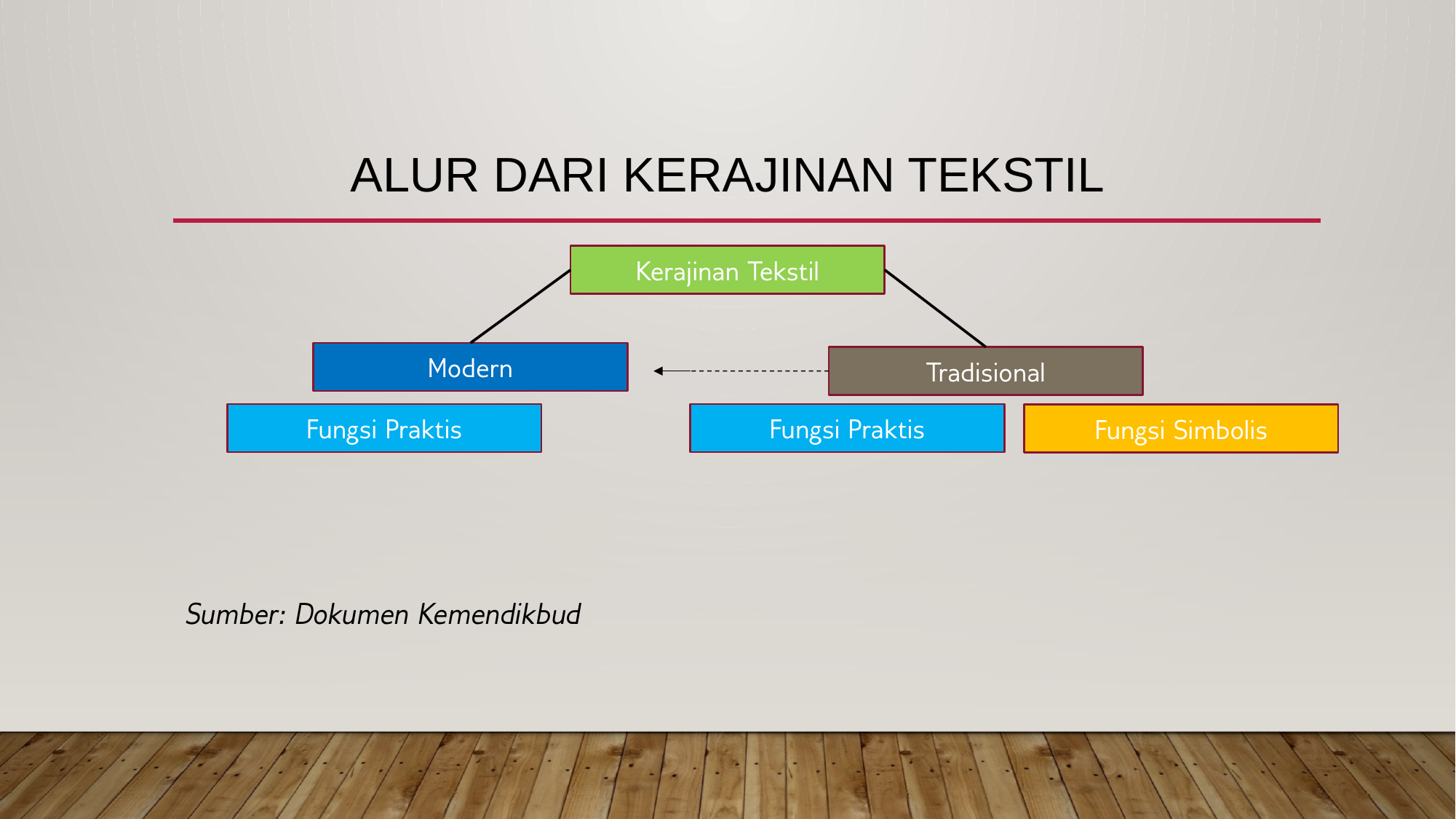

# Alur dari kerajinan tekstil

Sumber: Dokumen Kemendikbud
Kerajinan Tekstil
Modern
Tradisional
Fungsi Praktis
Fungsi Praktis
Fungsi Simbolis